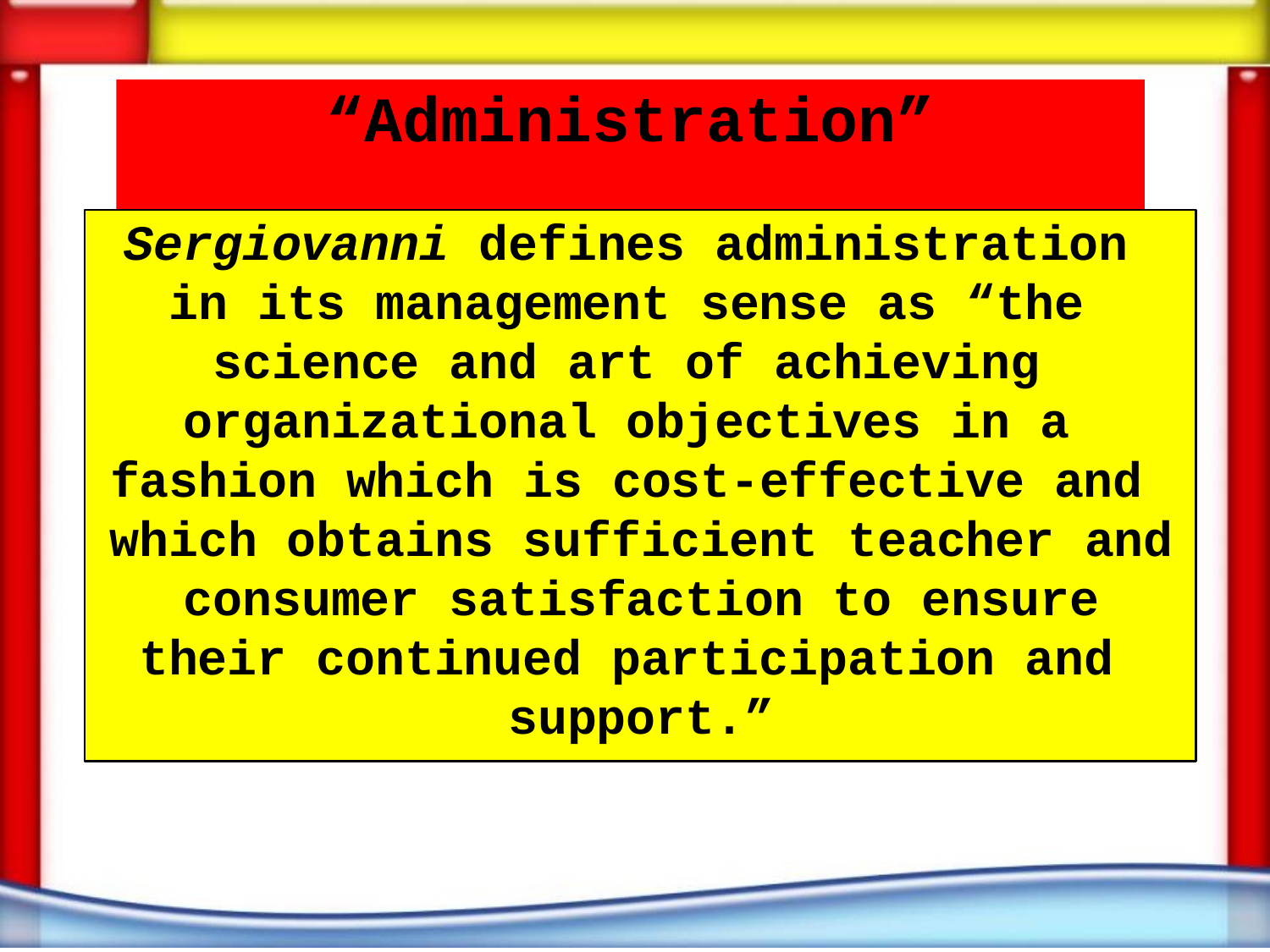

# “Administration”
Sergiovanni defines administration  in its management sense as “the  science and art of achieving  organizational objectives in a  fashion which is cost-effective and  which obtains sufficient teacher and  consumer satisfaction to ensure  their continued participation and  support.”